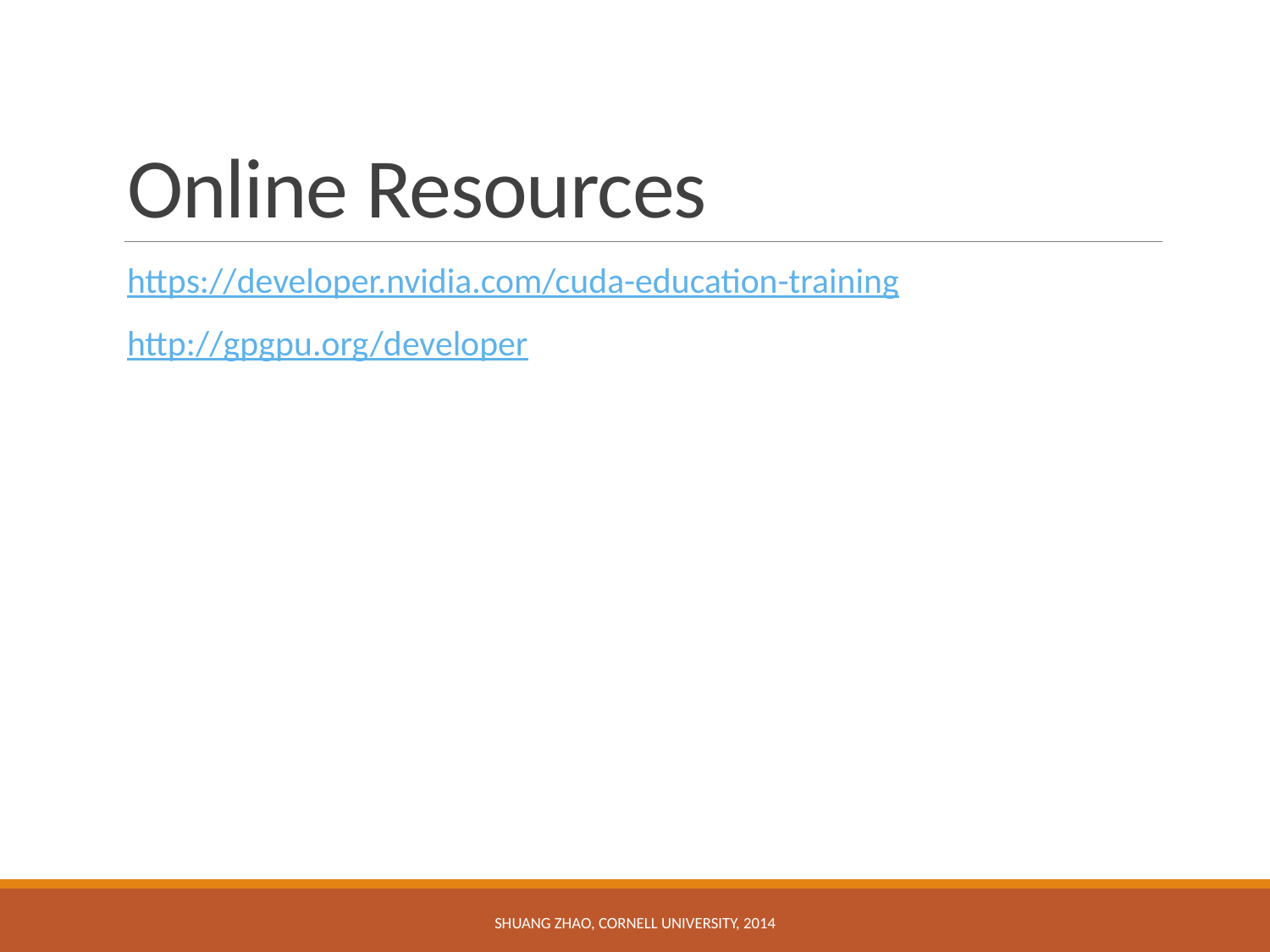

# Online Resources
https://developer.nvidia.com/cuda-education-training
http://gpgpu.org/developer

Shuang Zhao, Cornell University, 2014